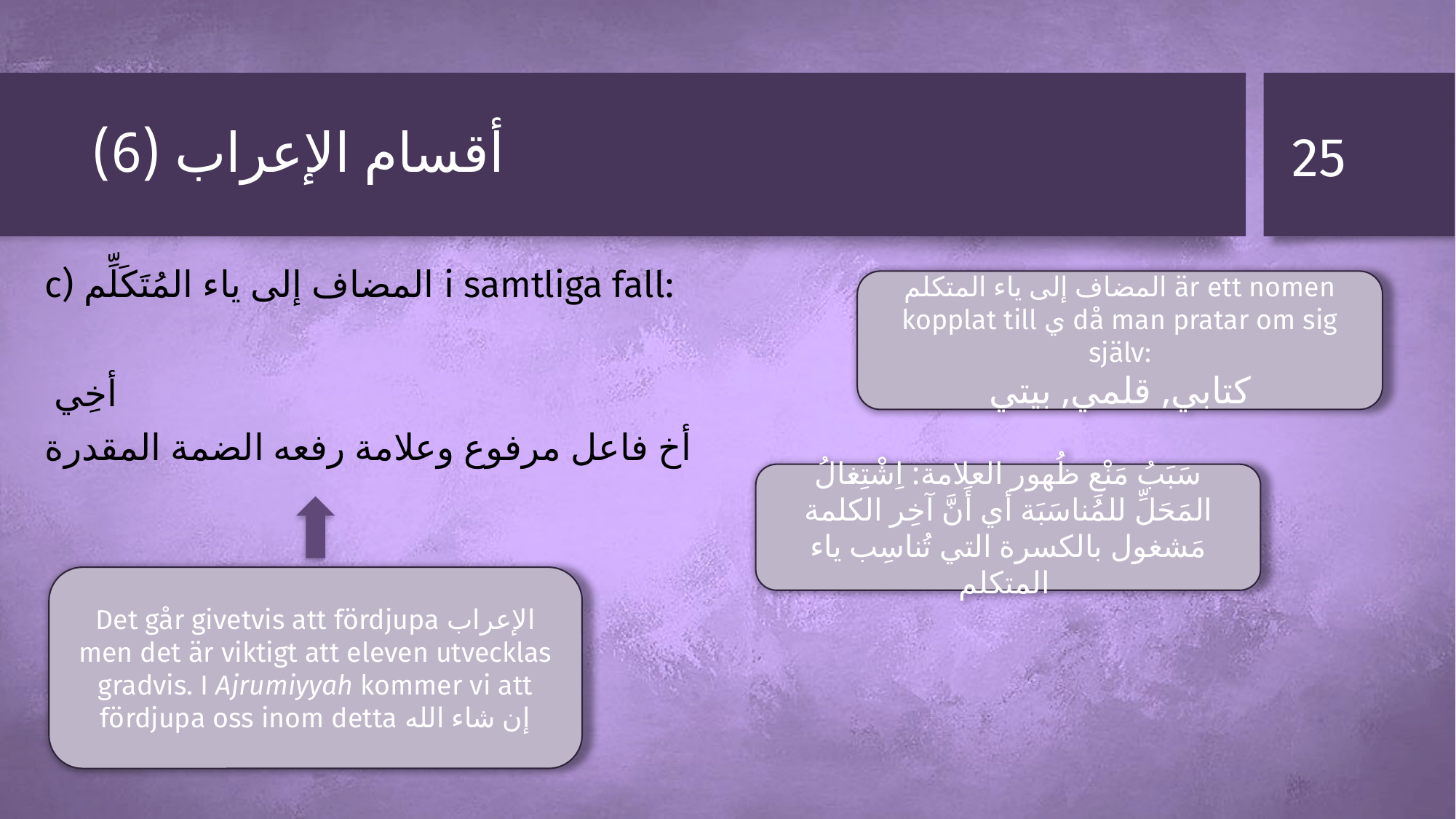

25
# أقسام الإعراب (6)
c) المضاف إلى ياء المُتَكَلِّم i samtliga fall:

 أخِي
أخ فاعل مرفوع وعلامة رفعه الضمة المقدرة

المضاف إلى ياء المتكلم är ett nomen kopplat till ي då man pratar om sig själv:
كتابي, قلمي, بيتي
سَبَبُ مَنْعِ ظُهور العلامة: اِشْتِغالُ المَحَلِّ للمُناسَبَة أي أَنَّ آخِر الكلمة مَشغول بالكسرة التي تُناسِب ياء المتكلم

Det går givetvis att fördjupa الإعراب men det är viktigt att eleven utvecklas gradvis. I Ajrumiyyah kommer vi att fördjupa oss inom detta إن شاء الله